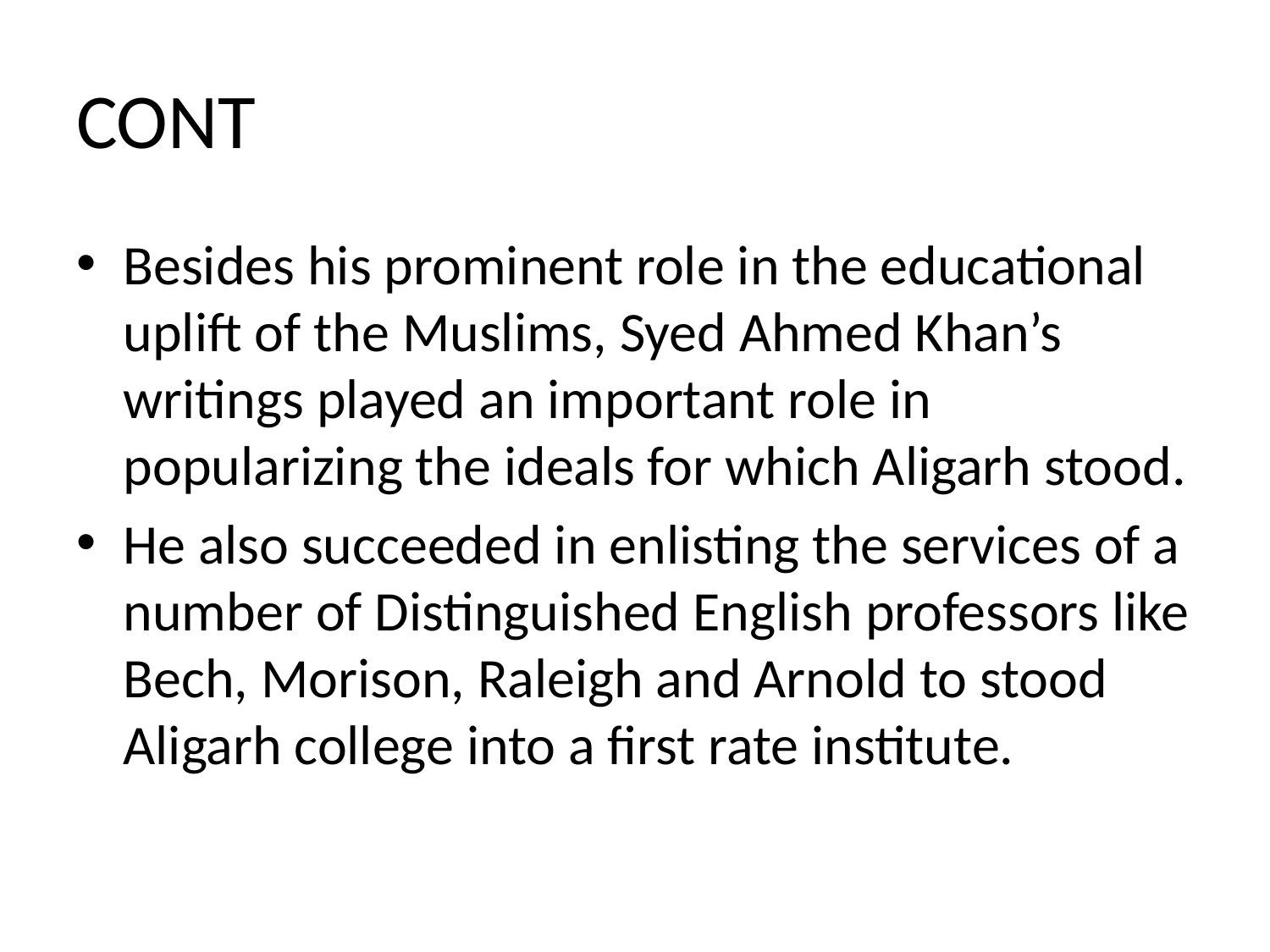

# CONT
Besides his prominent role in the educational uplift of the Muslims, Syed Ahmed Khan’s writings played an important role in popularizing the ideals for which Aligarh stood.
He also succeeded in enlisting the services of a number of Distinguished English professors like Bech, Morison, Raleigh and Arnold to stood Aligarh college into a first rate institute.